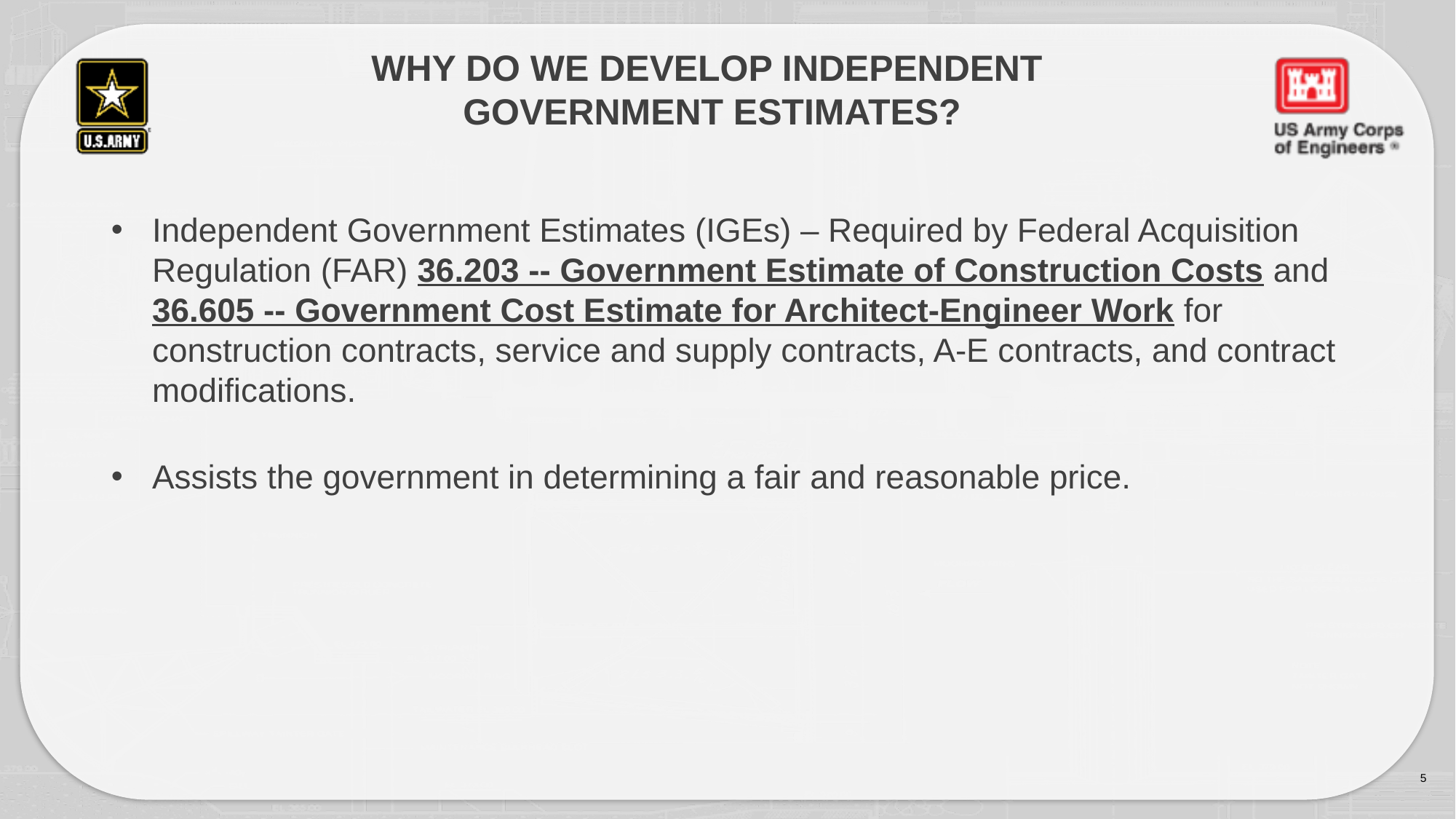

# Why do we develop independent government estimates?
Independent Government Estimates (IGEs) – Required by Federal Acquisition Regulation (FAR) 36.203 -- Government Estimate of Construction Costs and 36.605 -- Government Cost Estimate for Architect-Engineer Work for construction contracts, service and supply contracts, A-E contracts, and contract modifications.

Assists the government in determining a fair and reasonable price.

5